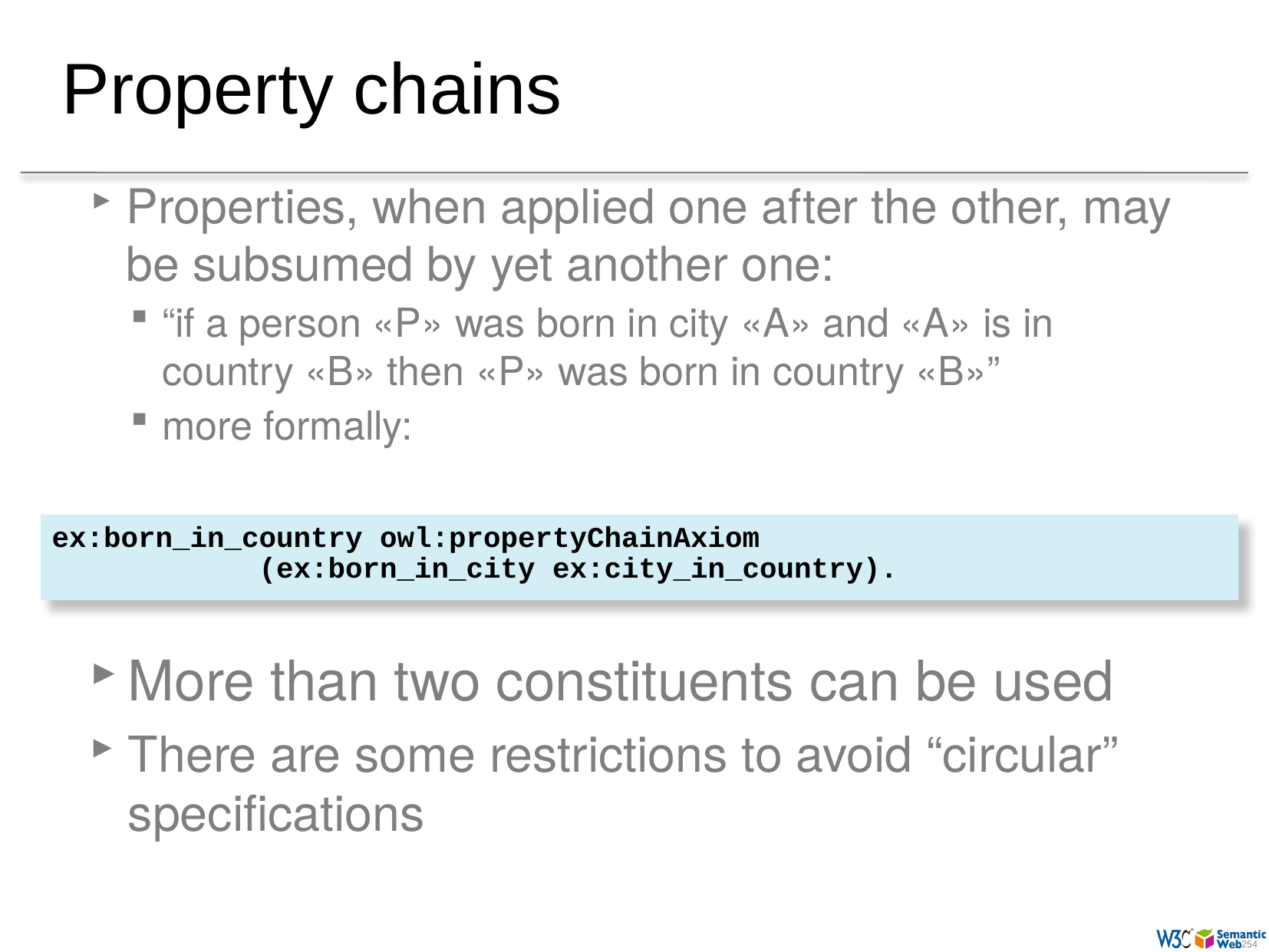

# Property chains
Properties, when applied one after the other, may be subsumed by yet another one:
“if a person «P» was born in city «A» and «A» is in country «B» then «P» was born in country «B»”
more formally:
ex:born_in_country owl:propertyChainAxiom
            (ex:born_in_city ex:city_in_country).
More than two constituents can be used
There are some restrictions to avoid “circular” specifications